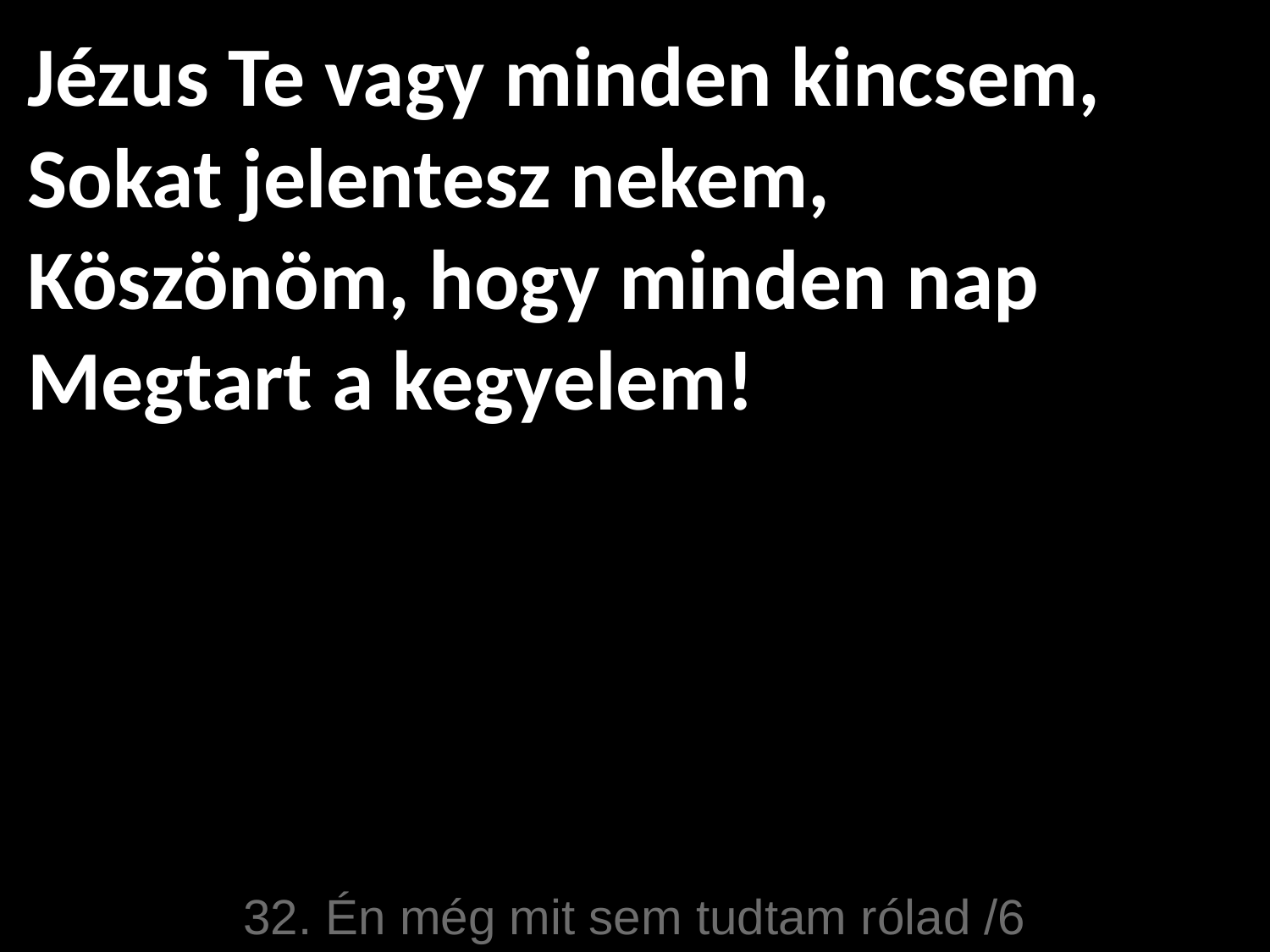

Jézus Te vagy minden kincsem,
Sokat jelentesz nekem,
Köszönöm, hogy minden nap
Megtart a kegyelem!
32. Én még mit sem tudtam rólad /6